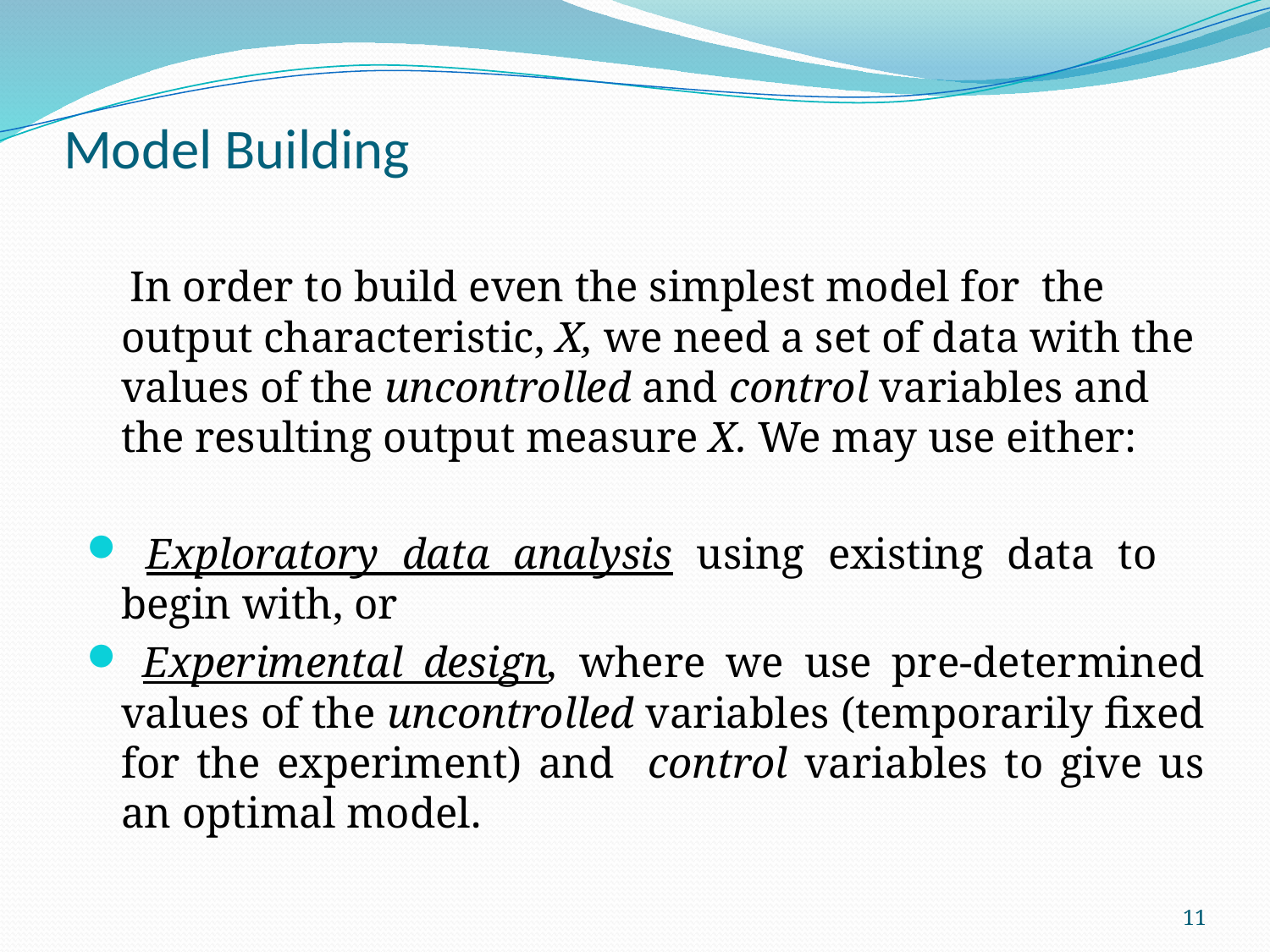

# Model Building
    In order to build even the simplest model for  the output characteristic, X, we need a set of data with the values of the uncontrolled and control variables and the resulting output measure X. We may use either:

 Exploratory data analysis using existing data to   begin with, or
 Experimental design, where we use pre-determined values of the uncontrolled variables (temporarily fixed for the experiment) and  control variables to give us an optimal model.
11